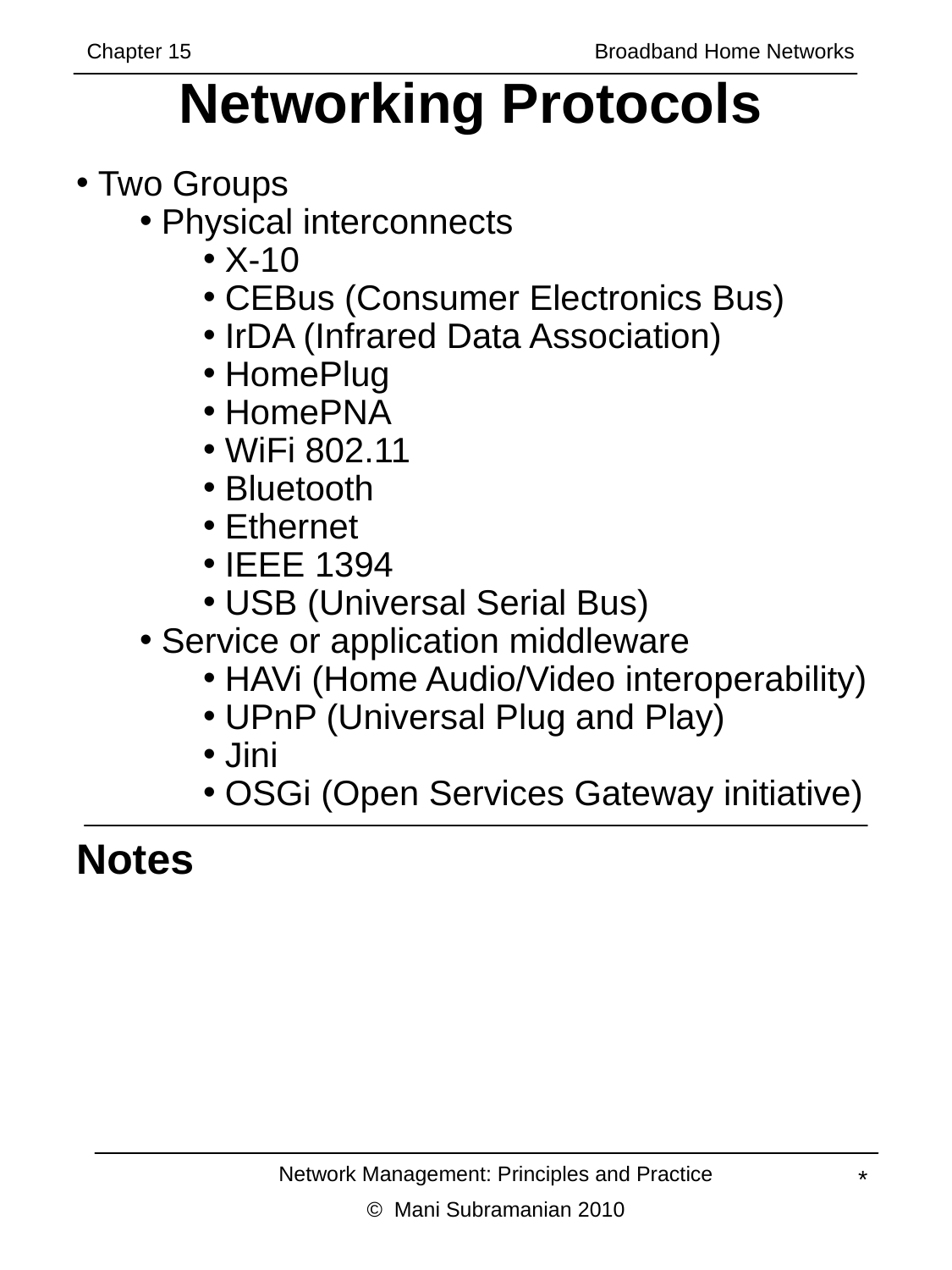

Chapter 15         			Broadband Home Networks
# Networking Protocols
 Two Groups
 Physical interconnects
 X-10
 CEBus (Consumer Electronics Bus)
 IrDA (Infrared Data Association)
 HomePlug
 HomePNA
 WiFi 802.11
 Bluetooth
 Ethernet
 IEEE 1394
 USB (Universal Serial Bus)
 Service or application middleware
 HAVi (Home Audio/Video interoperability)
 UPnP (Universal Plug and Play)
 Jini
 OSGi (Open Services Gateway initiative)

Notes
Network Management: Principles and Practice
©  Mani Subramanian 2010
*